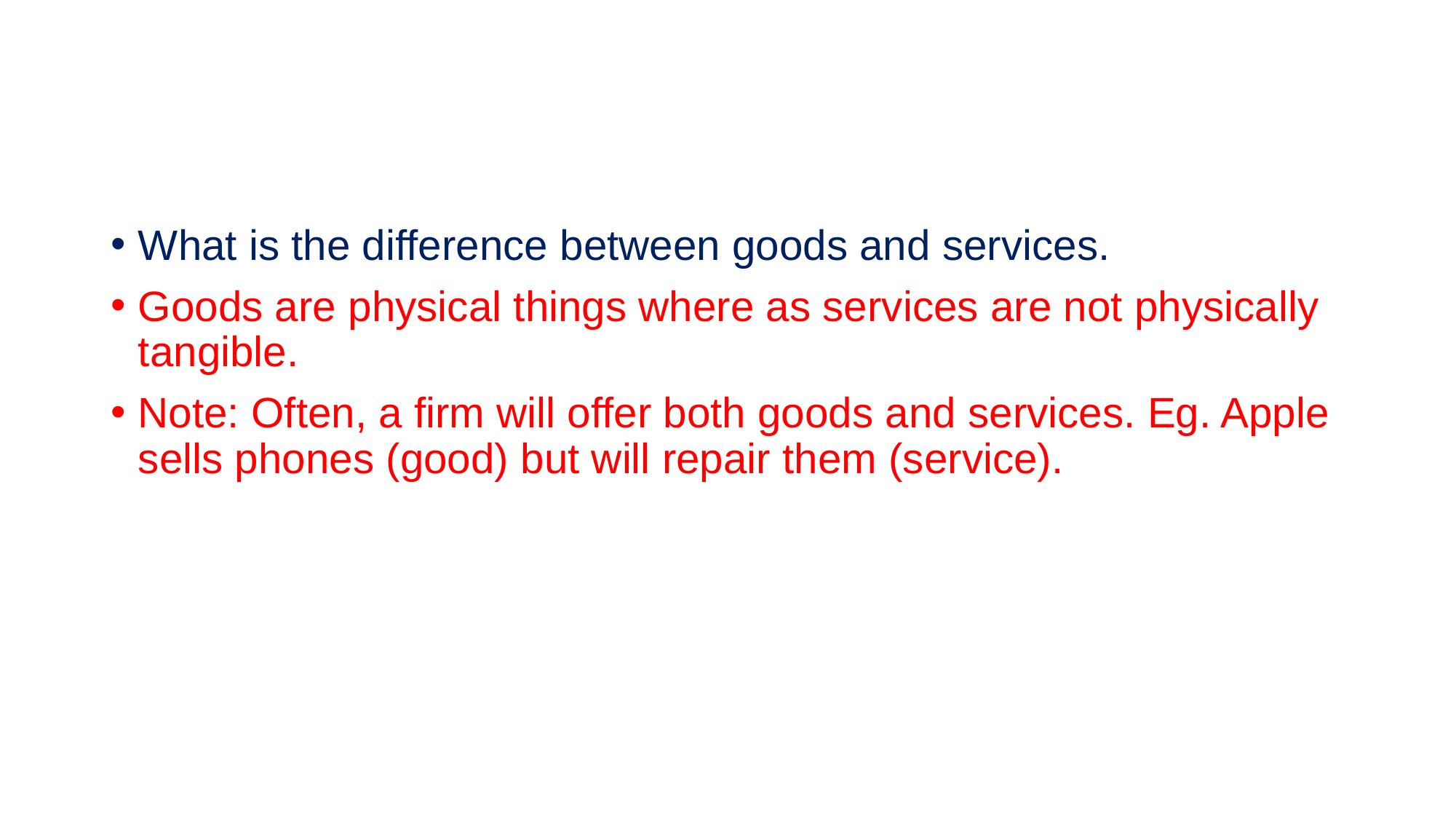

#
What is the difference between goods and services.
Goods are physical things where as services are not physically tangible.
Note: Often, a firm will offer both goods and services. Eg. Apple sells phones (good) but will repair them (service).